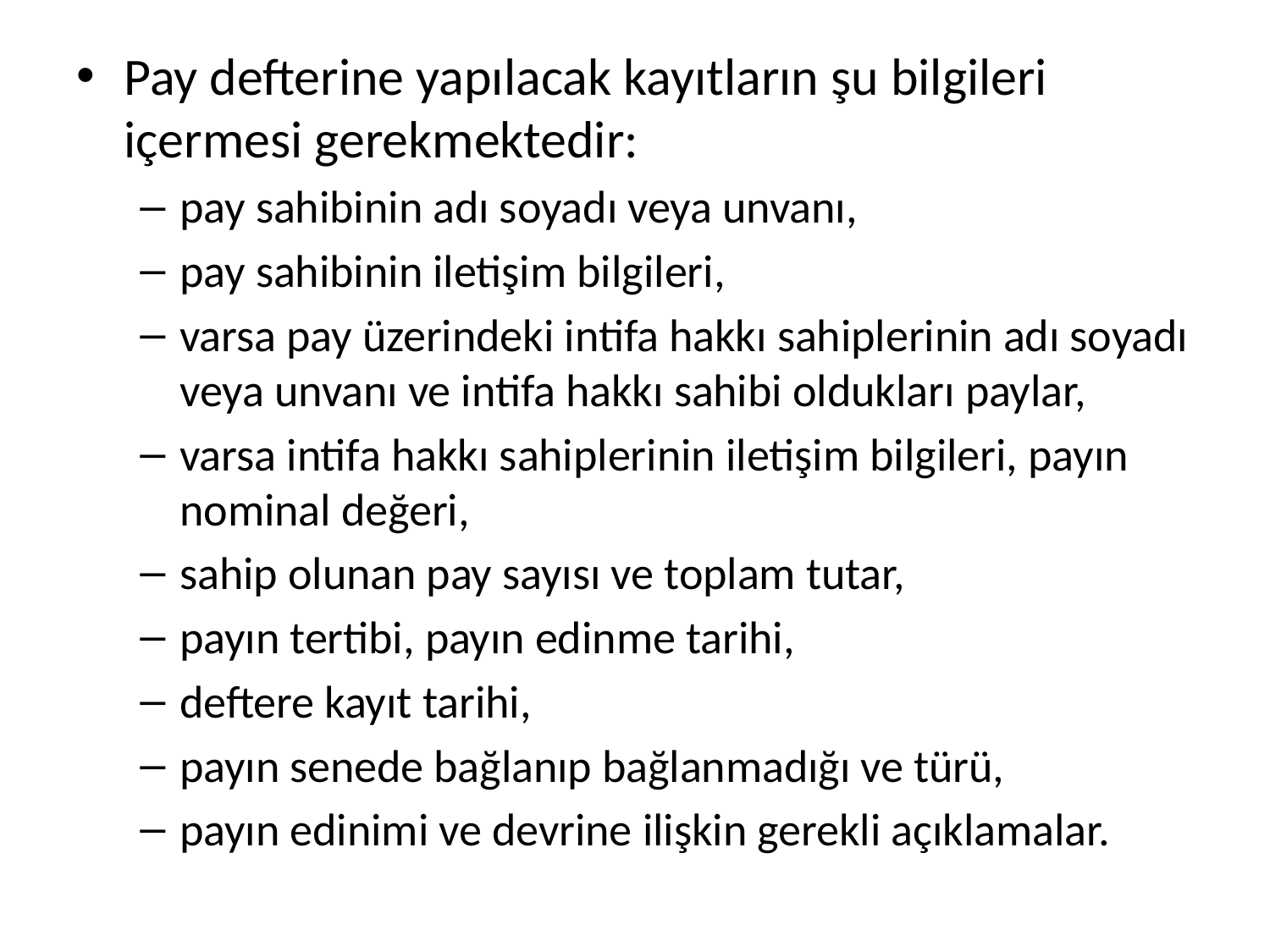

Pay defterine yapılacak kayıtların şu bilgileri içermesi gerekmektedir:
pay sahibinin adı soyadı veya unvanı,
pay sahibinin iletişim bilgileri,
varsa pay üzerindeki intifa hakkı sahiplerinin adı soyadı veya unvanı ve intifa hakkı sahibi oldukları paylar,
varsa intifa hakkı sahiplerinin iletişim bilgileri, payın nominal değeri,
sahip olunan pay sayısı ve toplam tutar,
payın tertibi, payın edinme tarihi,
deftere kayıt tarihi,
payın senede bağlanıp bağlanmadığı ve türü,
payın edinimi ve devrine ilişkin gerekli açıklamalar.